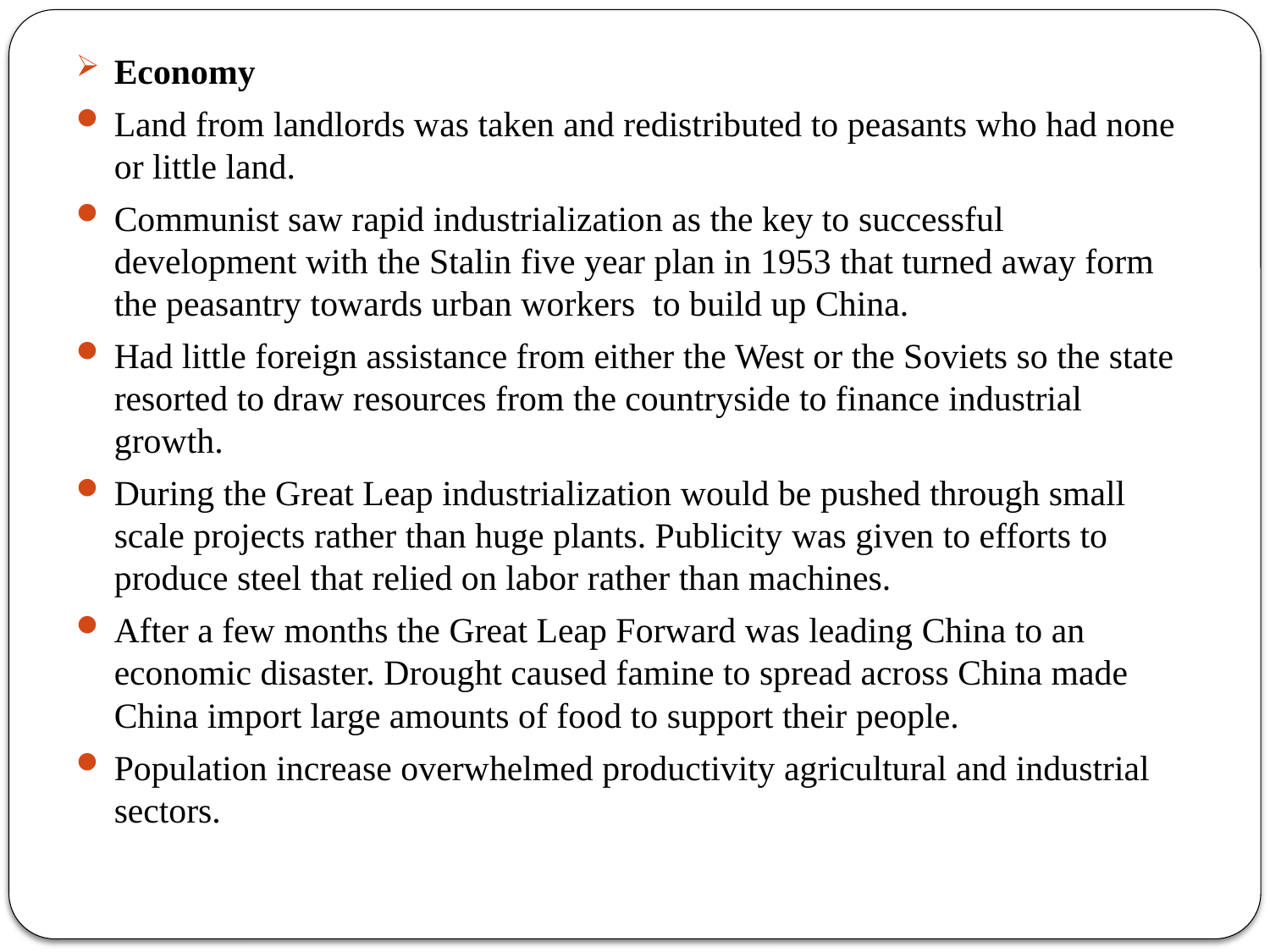

Economy
Land from landlords was taken and redistributed to peasants who had none or little land.
Communist saw rapid industrialization as the key to successful development with the Stalin five year plan in 1953 that turned away form the peasantry towards urban workers  to build up China.
Had little foreign assistance from either the West or the Soviets so the state resorted to draw resources from the countryside to finance industrial growth.
During the Great Leap industrialization would be pushed through small scale projects rather than huge plants. Publicity was given to efforts to produce steel that relied on labor rather than machines.
After a few months the Great Leap Forward was leading China to an economic disaster. Drought caused famine to spread across China made China import large amounts of food to support their people.
Population increase overwhelmed productivity agricultural and industrial sectors.